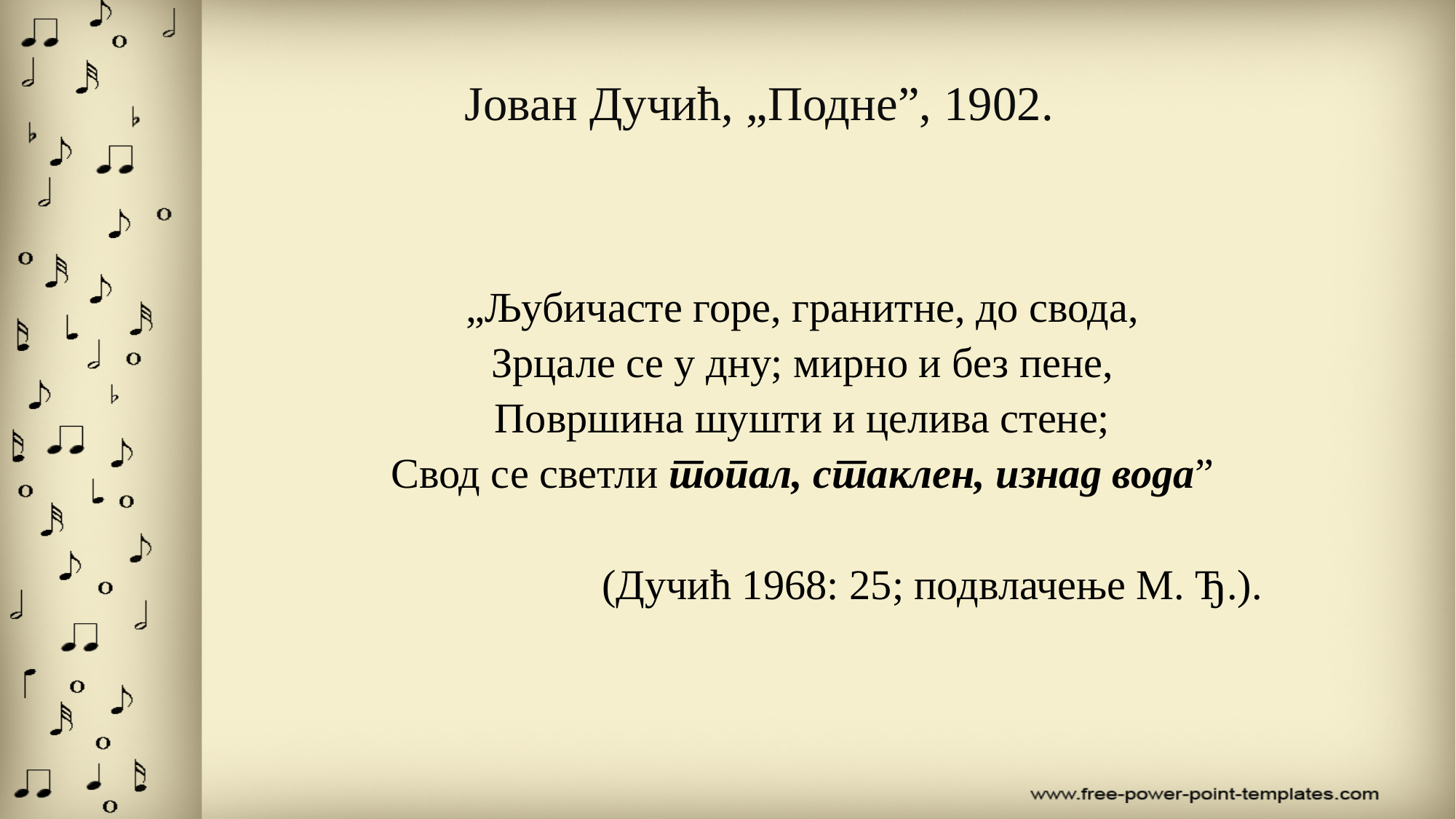

# Јован Дучић, „Подне”, 1902.

„Љубичасте горе, гранитне, до свода,
Зрцале се у дну; мирно и без пене,
Површина шушти и целива стене;
Свод се светли топал, стаклен, изнад вода”

(Дучић 1968: 25; подвлачење М. Ђ.).